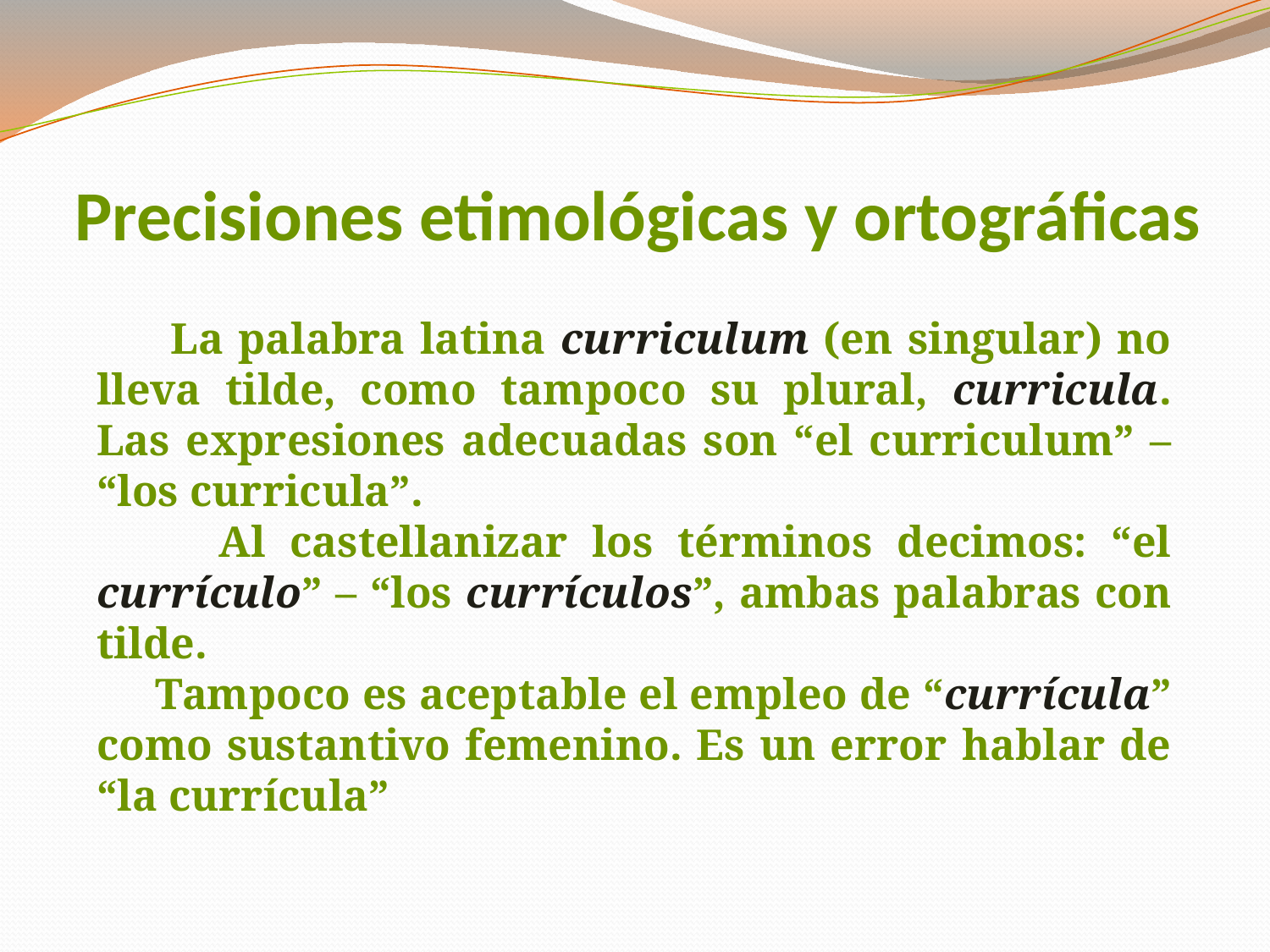

# Precisiones etimológicas y ortográficas
     La palabra latina curriculum (en singular) no lleva tilde, como tampoco su plural, curricula. Las expresiones adecuadas son “el curriculum” – “los curricula”.
     Al castellanizar los términos decimos: “el currículo” – “los currículos”, ambas palabras con tilde.
     Tampoco es aceptable el empleo de “currícula” como sustantivo femenino. Es un error hablar de “la currícula”